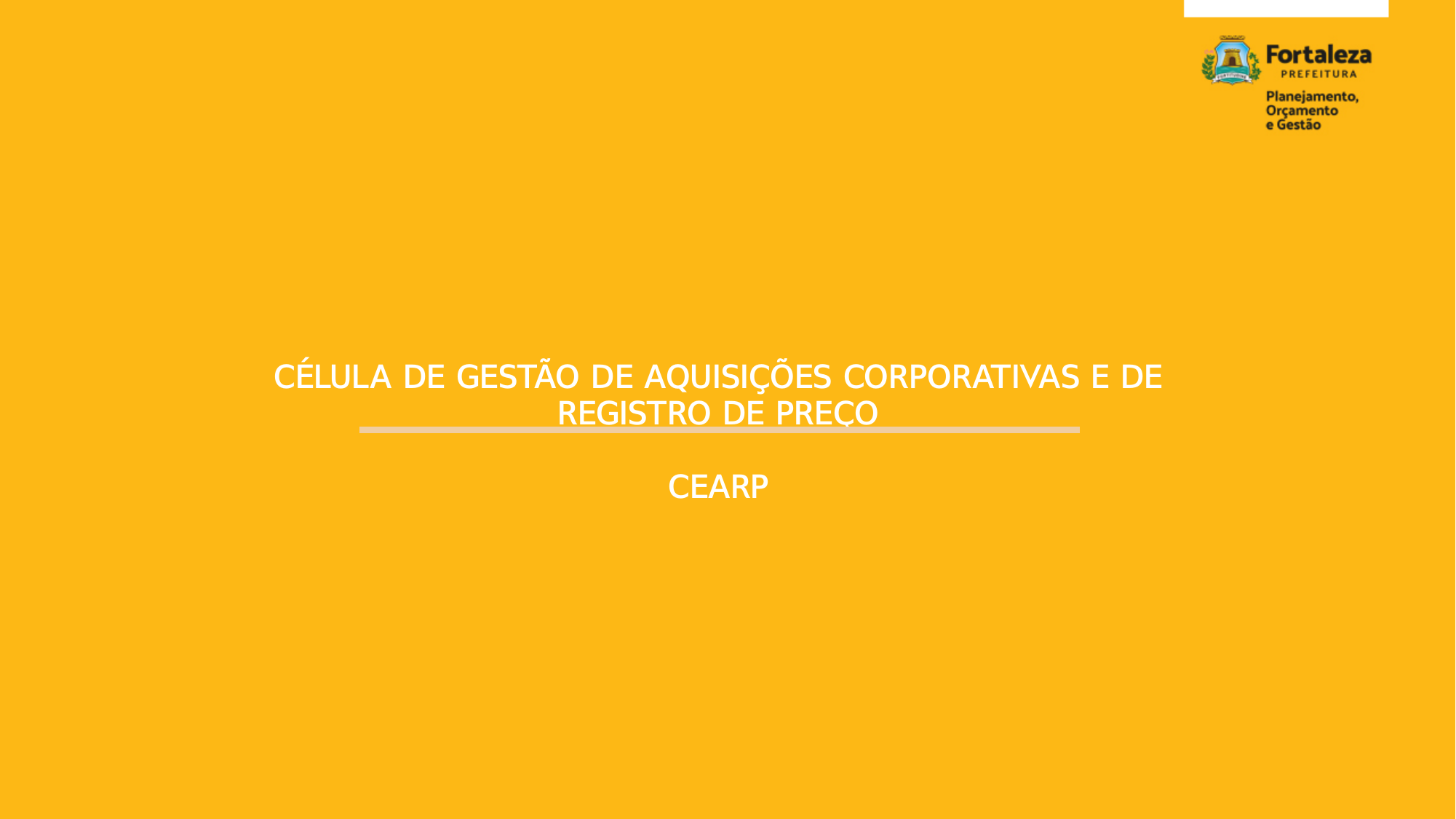

CÉLULA DE GESTÃO DE AQUISIÇÕES CORPORATIVAS E DE REGISTRO DE PREÇO

CEARP